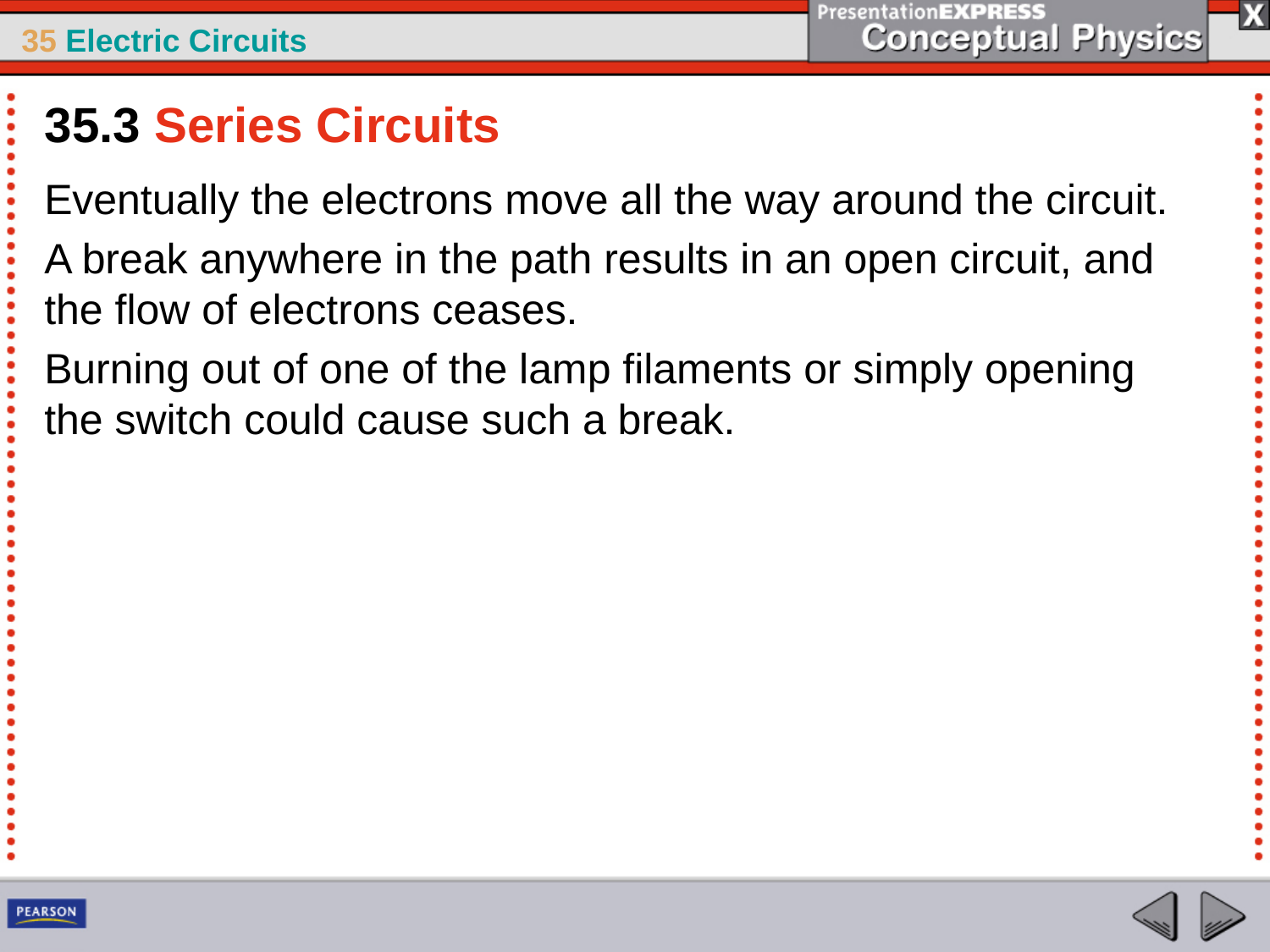

35.3 Series Circuits
Eventually the electrons move all the way around the circuit.
A break anywhere in the path results in an open circuit, and the flow of electrons ceases.
Burning out of one of the lamp filaments or simply opening the switch could cause such a break.